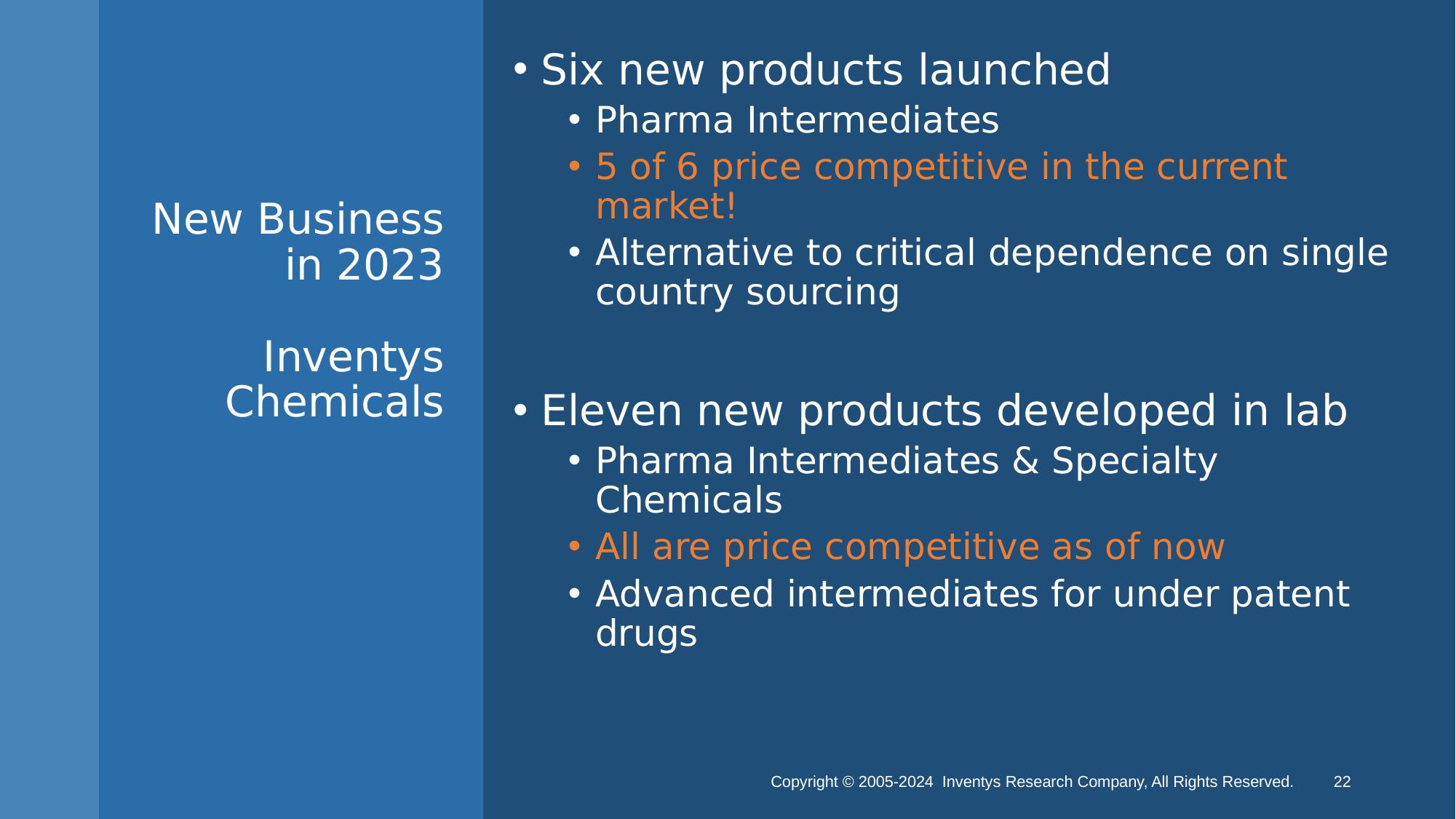

Six new products launched
Pharma Intermediates
5 of 6 price competitive in the current market!
Alternative to critical dependence on single country sourcing

Eleven new products developed in lab
Pharma Intermediates & Specialty Chemicals
All are price competitive as of now
Advanced intermediates for under patent drugs
# New Business in 2023 Inventys Chemicals
Copyright © 2005-2024  Inventys Research Company, All Rights Reserved.
22